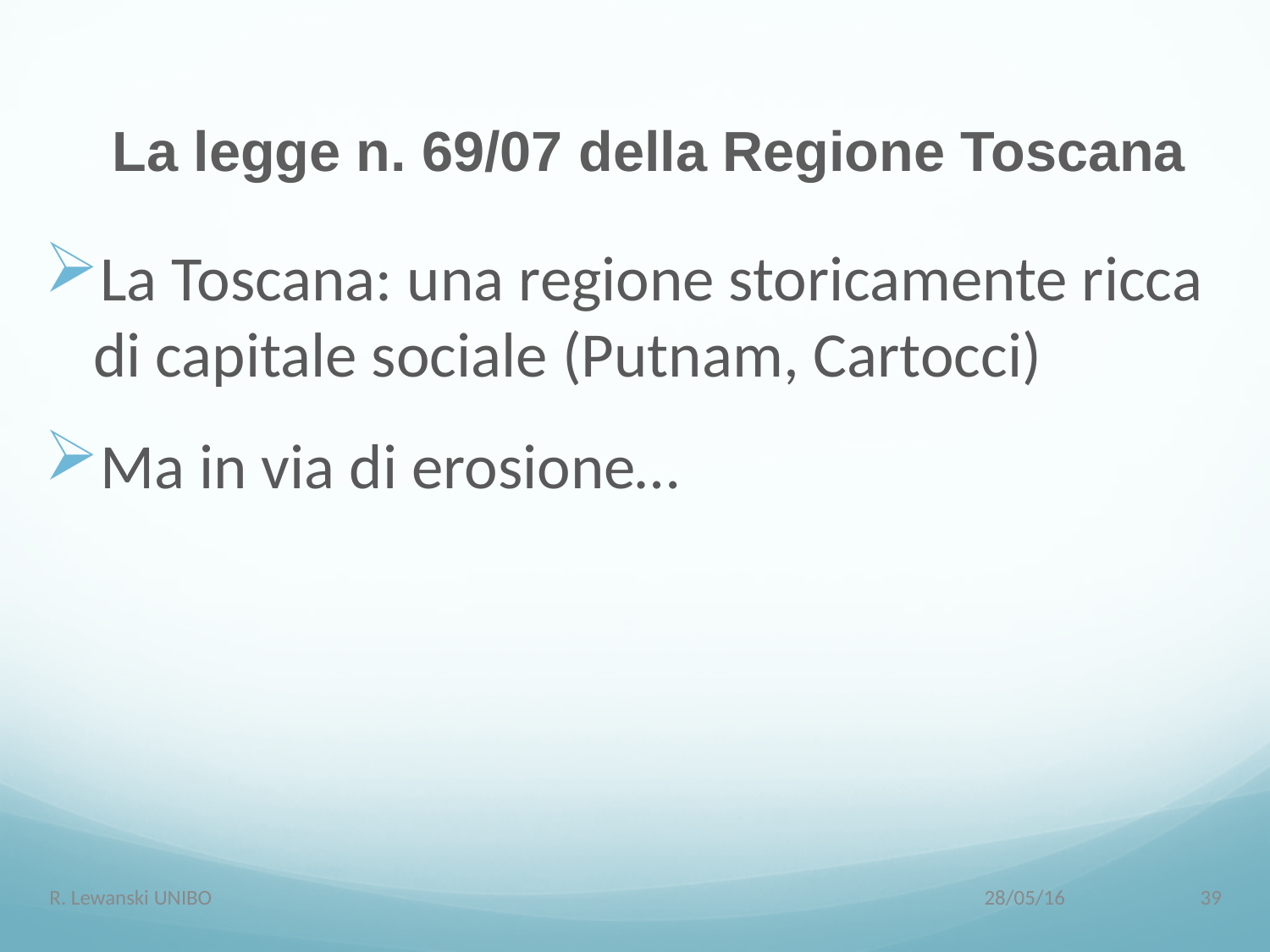

# La legge n. 69/07 della Regione Toscana
La Toscana: una regione storicamente ricca di capitale sociale (Putnam, Cartocci)
Ma in via di erosione…
R. Lewanski UNIBO
28/05/16
39